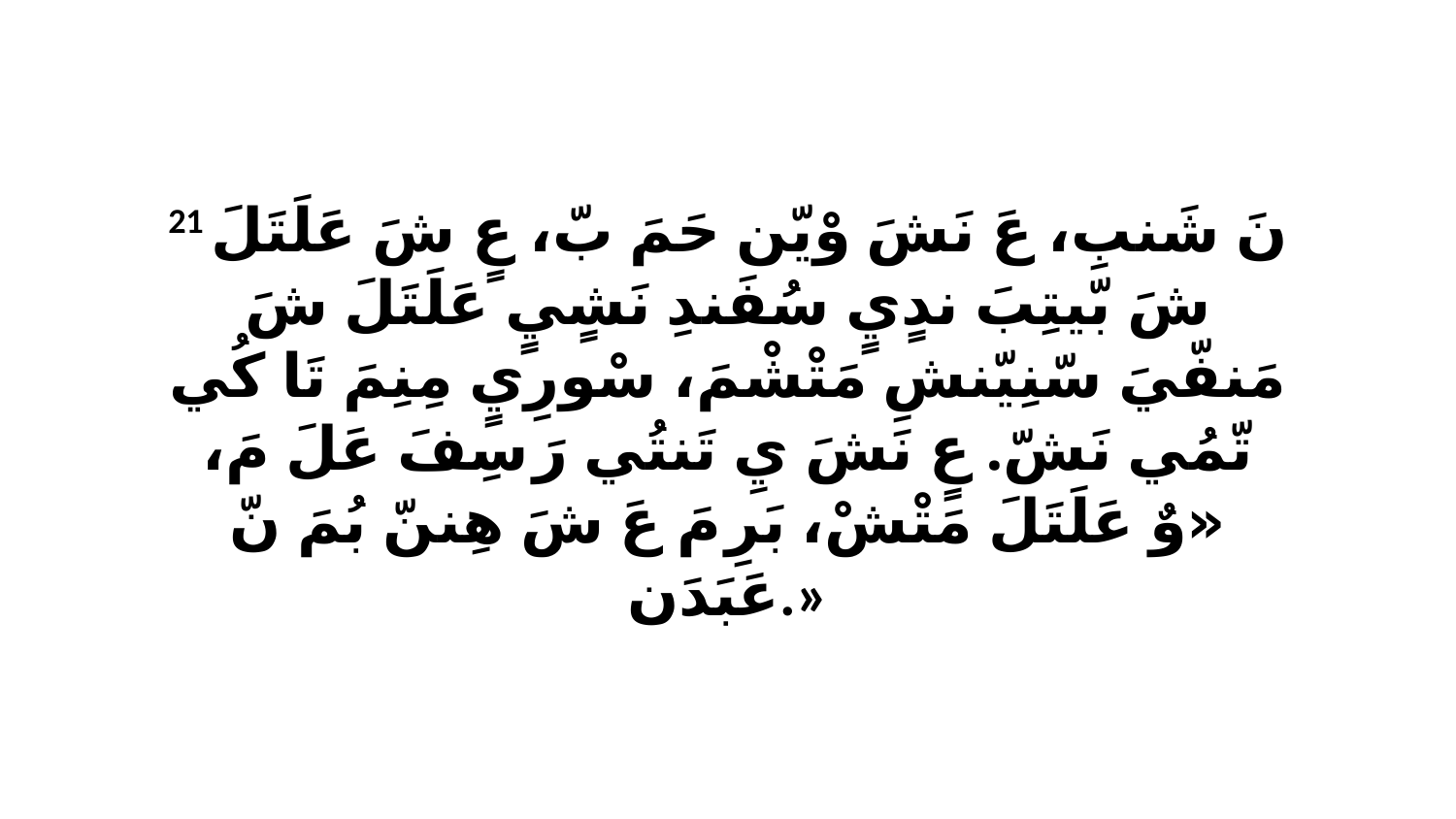

21 نَ شَنبِ، عَ نَشَ وْيّن حَمَ بّ، عٍ شَ عَلَتَلَ شَ بّيتِبَ ندٍيٍ سُفَندِ نَشٍيٍ عَلَتَلَ شَ مَنفّيَ سّنِيّنشِ مَتْشْمَ، سْورِيٍ مِنِمَ تَا كُي تّمُي نَشّ. عٍ نَشَ يِ تَنتُي رَ سِفَ عَلَ مَ، «وٌ عَلَتَلَ مَتْشْ، بَرِ مَ عَ شَ هِننّ بُمَ نّ عَبَدَن.»